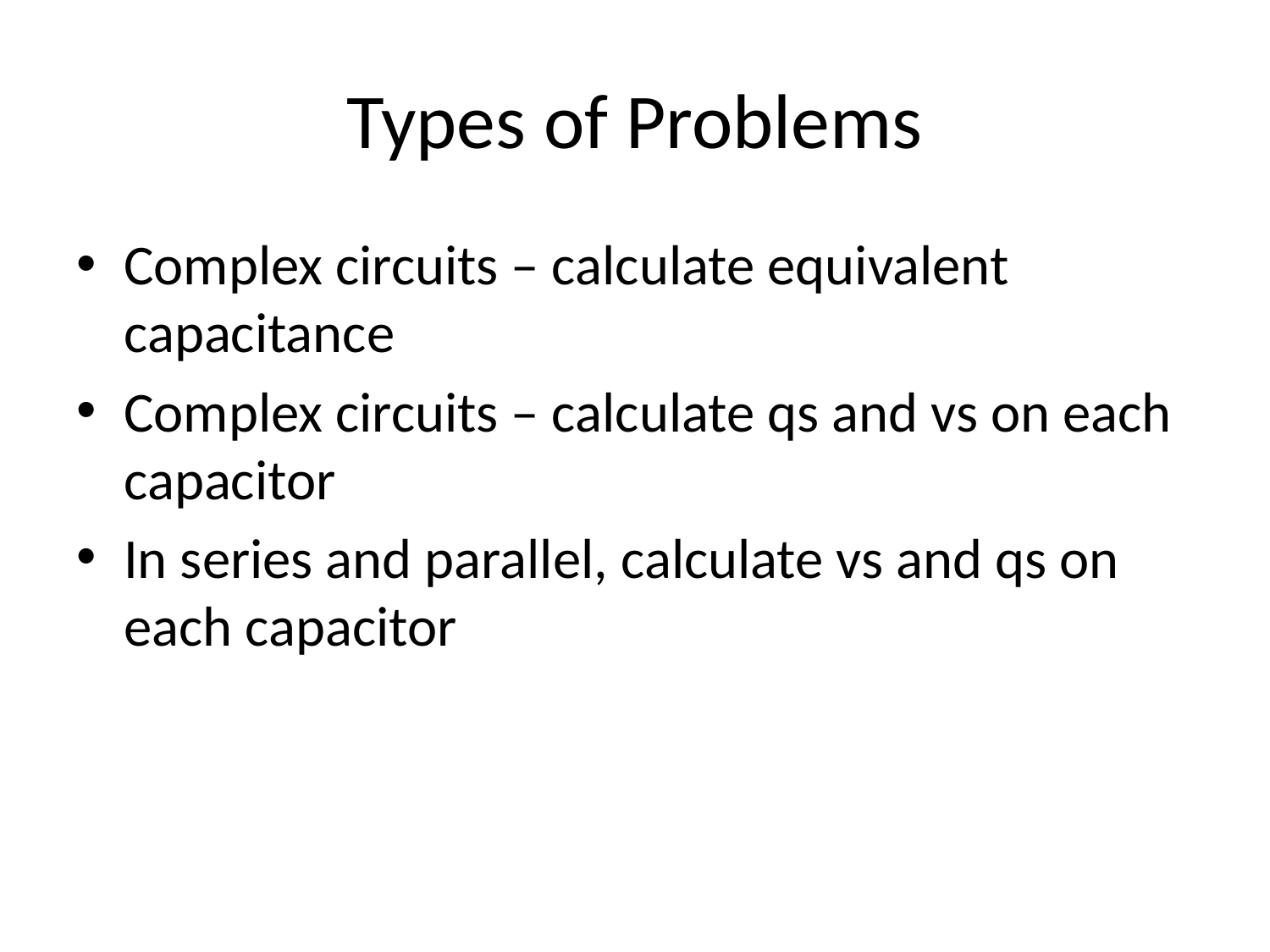

# Types of Problems
Complex circuits – calculate equivalent capacitance
Complex circuits – calculate qs and vs on each capacitor
In series and parallel, calculate vs and qs on each capacitor